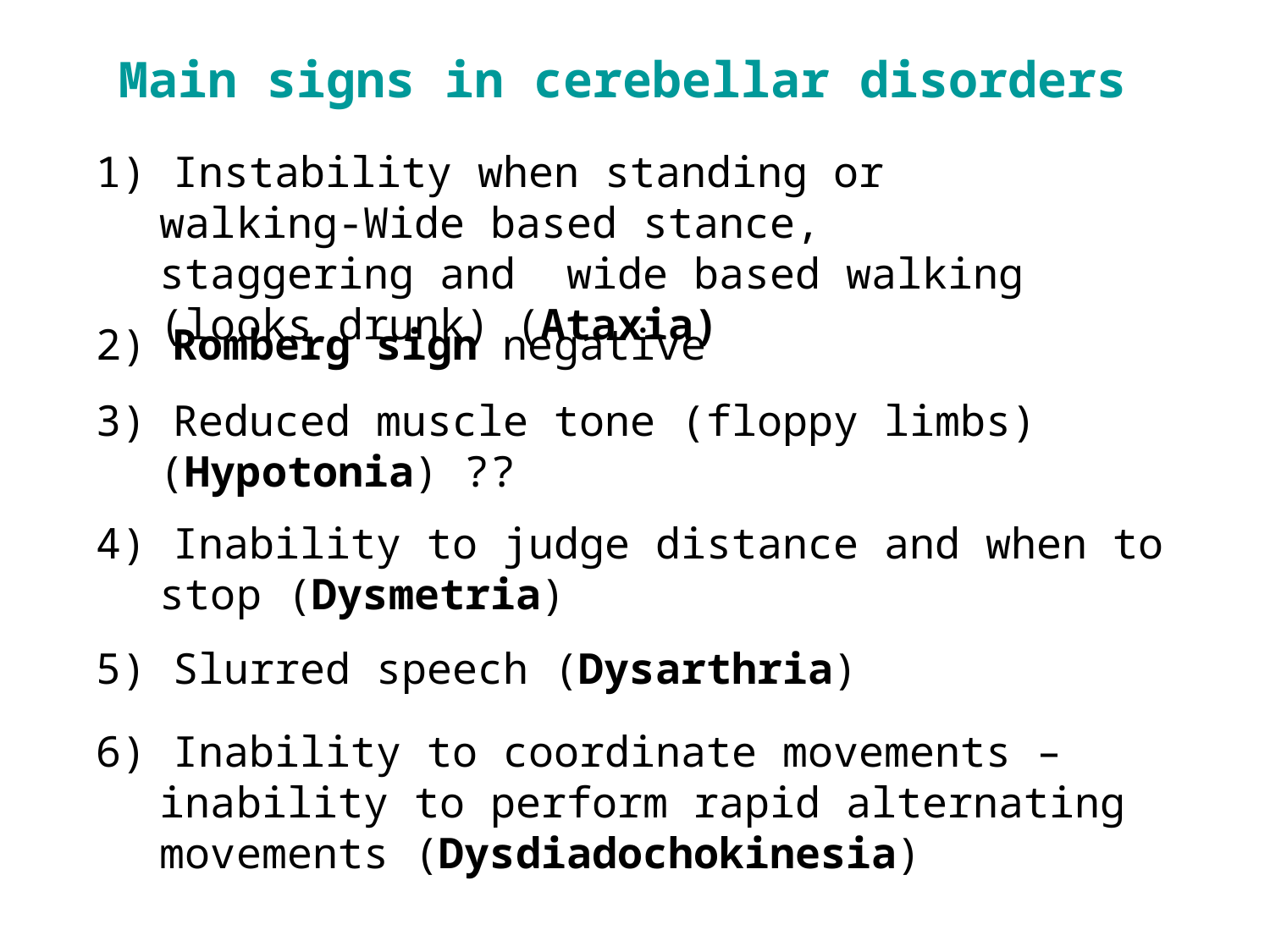

Main signs in cerebellar disorders
1) Instability when standing or walking-Wide based stance, staggering and  wide based walking (looks drunk) (Ataxia)
2) Romberg sign negative
3) Reduced muscle tone (floppy limbs) (Hypotonia) ??
4) Inability to judge distance and when to stop (Dysmetria)
5) Slurred speech (Dysarthria)
6) Inability to coordinate movements – inability to perform rapid alternating movements (Dysdiadochokinesia)